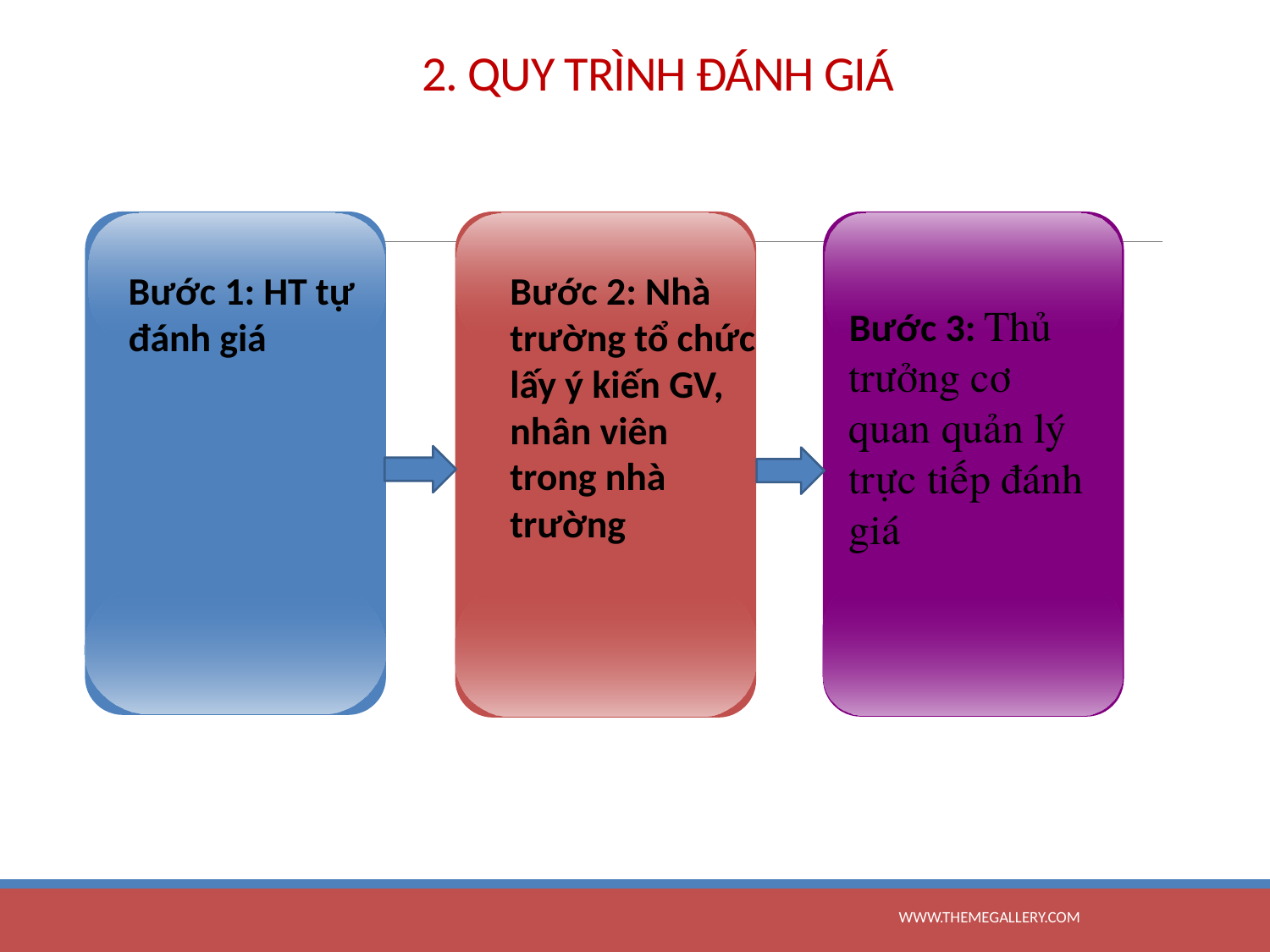

# 2. QUY TRÌNH ĐÁNH GIÁ

Bước 1: HT tự đánh giá
Bước 2: Nhà trường tổ chức lấy ý kiến GV, nhân viên trong nhà trường
Bước 3: Thủ trưởng cơ quan quản lý trực tiếp đánh giá

www.themegallery.com